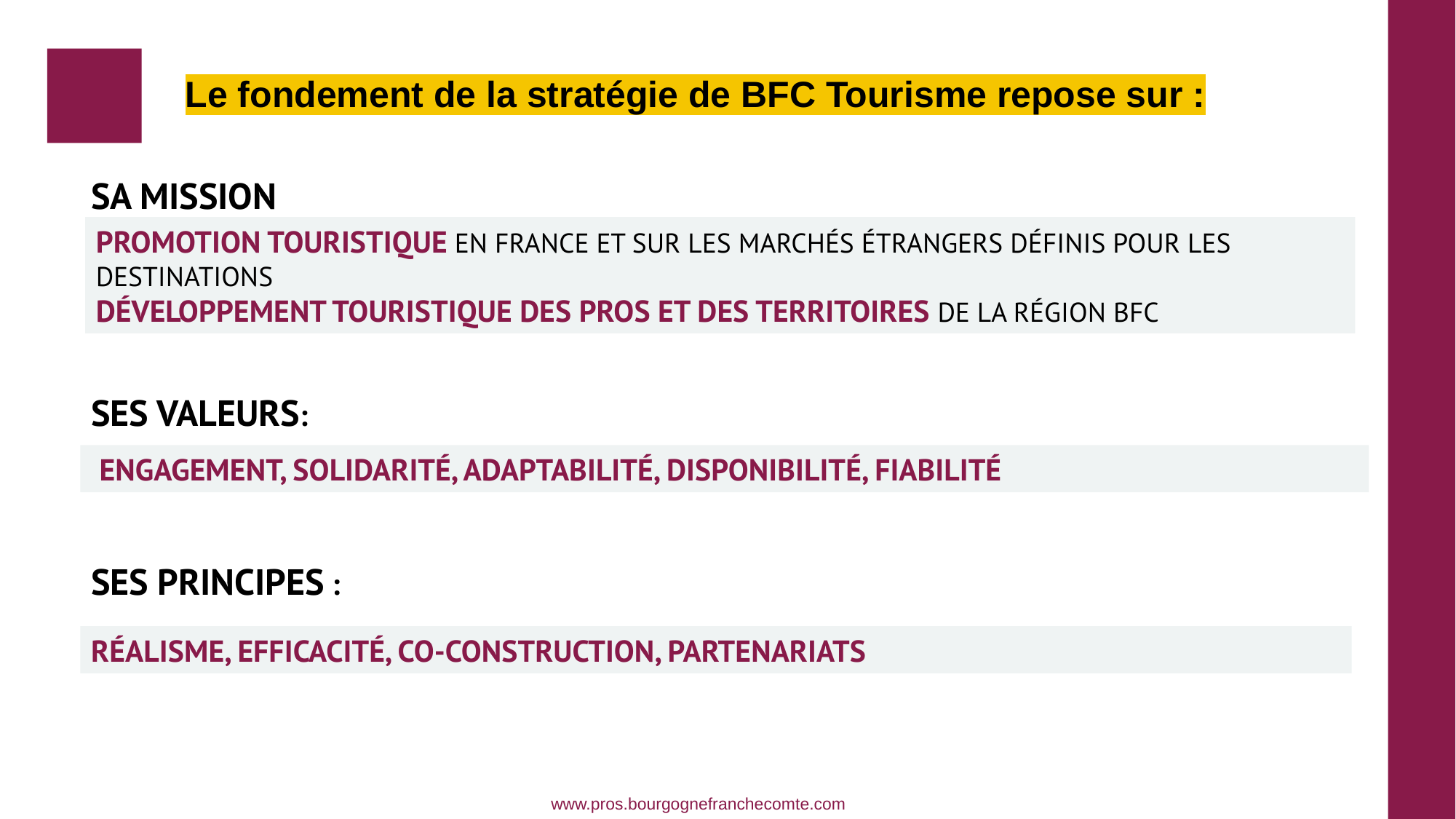

# Le fondement de la stratégie de BFC Tourisme repose sur :
sA mission
Promotion touristique en France et SUR les marchés étrangers définis pour les destinations
Développement touristique des pros et deS territoires de la région BFC
sES VALEURS:
 engagement, solidarité, adaptabilité, disponibilité, fiabilité
sES PRINCIPES :
réalisme, efficacité, co-construction, partenariats